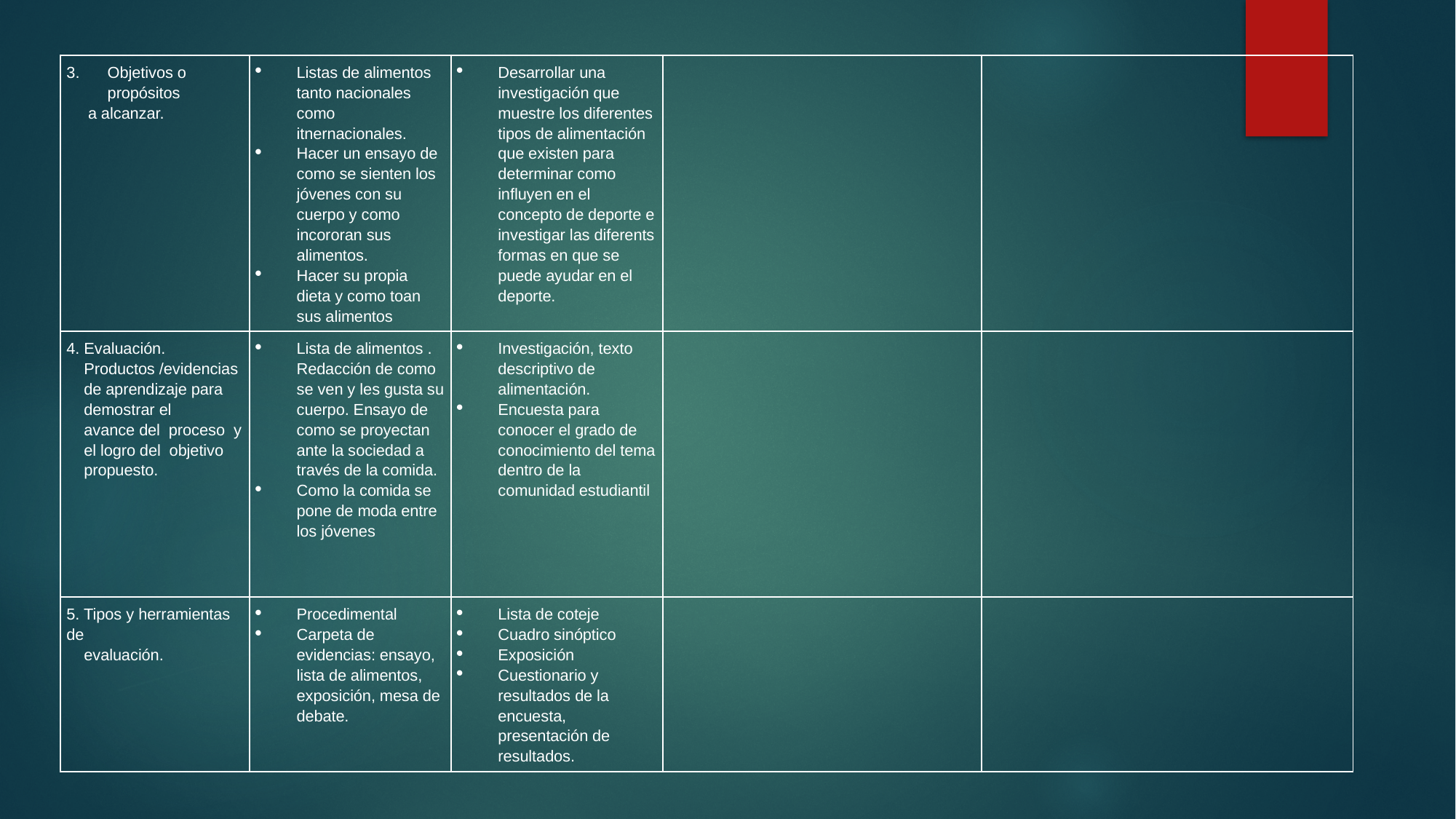

| Objetivos o propósitos a alcanzar. | Listas de alimentos tanto nacionales como itnernacionales. Hacer un ensayo de como se sienten los jóvenes con su cuerpo y como incororan sus alimentos. Hacer su propia dieta y como toan sus alimentos | Desarrollar una investigación que muestre los diferentes tipos de alimentación que existen para determinar como influyen en el concepto de deporte e investigar las diferents formas en que se puede ayudar en el deporte. |  |  |
| --- | --- | --- | --- | --- |
| 4. Evaluación. Productos /evidencias de aprendizaje para demostrar el avance del proceso y el logro del objetivo propuesto. | Lista de alimentos . Redacción de como se ven y les gusta su cuerpo. Ensayo de como se proyectan ante la sociedad a través de la comida. Como la comida se pone de moda entre los jóvenes | Investigación, texto descriptivo de alimentación. Encuesta para conocer el grado de conocimiento del tema dentro de la comunidad estudiantil |  |  |
| 5. Tipos y herramientas de evaluación. | Procedimental Carpeta de evidencias: ensayo, lista de alimentos, exposición, mesa de debate. | Lista de coteje Cuadro sinóptico Exposición Cuestionario y resultados de la encuesta, presentación de resultados. |  |  |